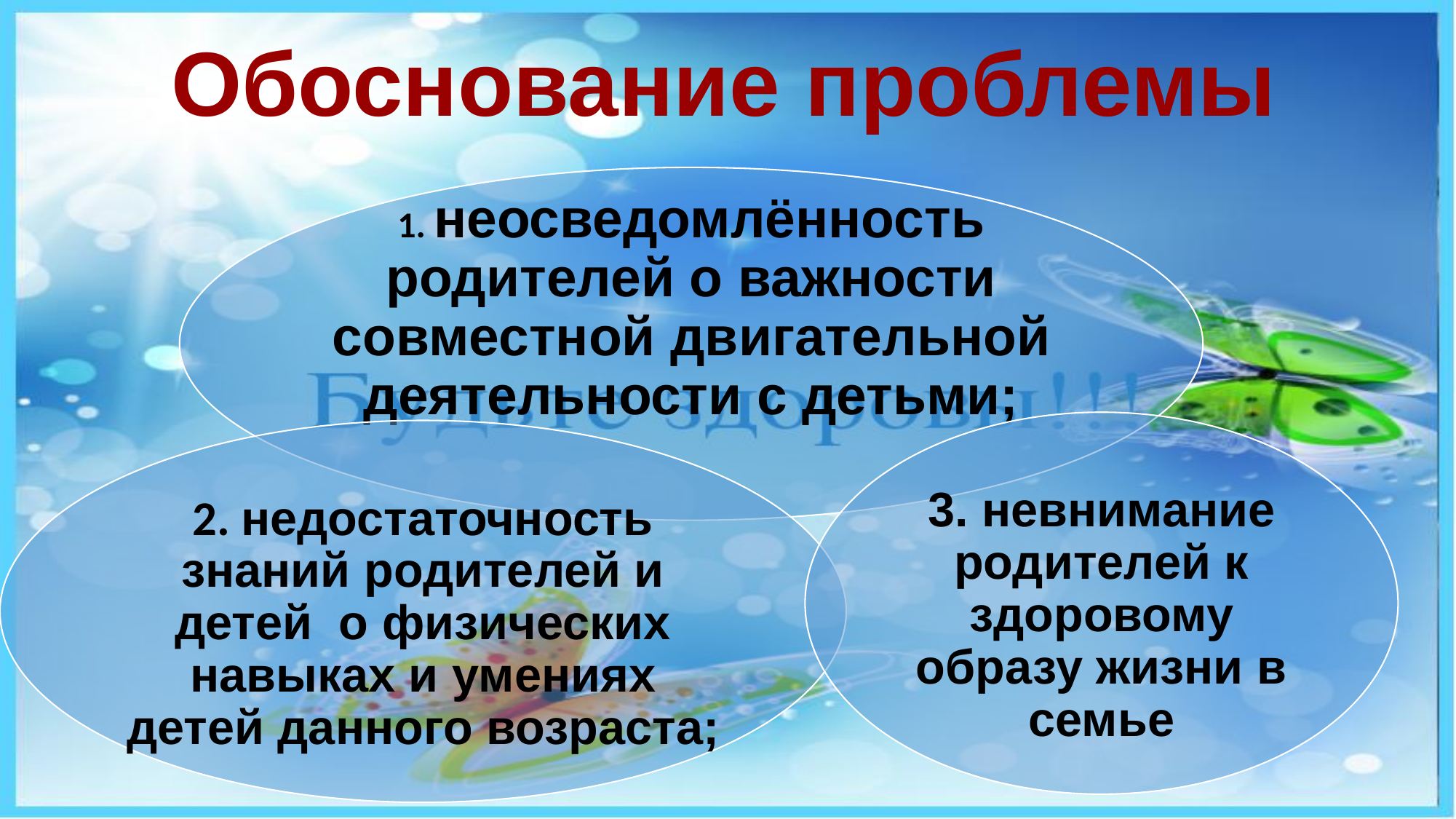

# Обоснование проблемы
1. неосведомлённость родителей о важности совместной двигательной деятельности с детьми;
2. недостаточность знаний родителей и детей  о физических навыках и умениях детей данного возраста;
3. невнимание родителей к здоровому образу жизни в семье